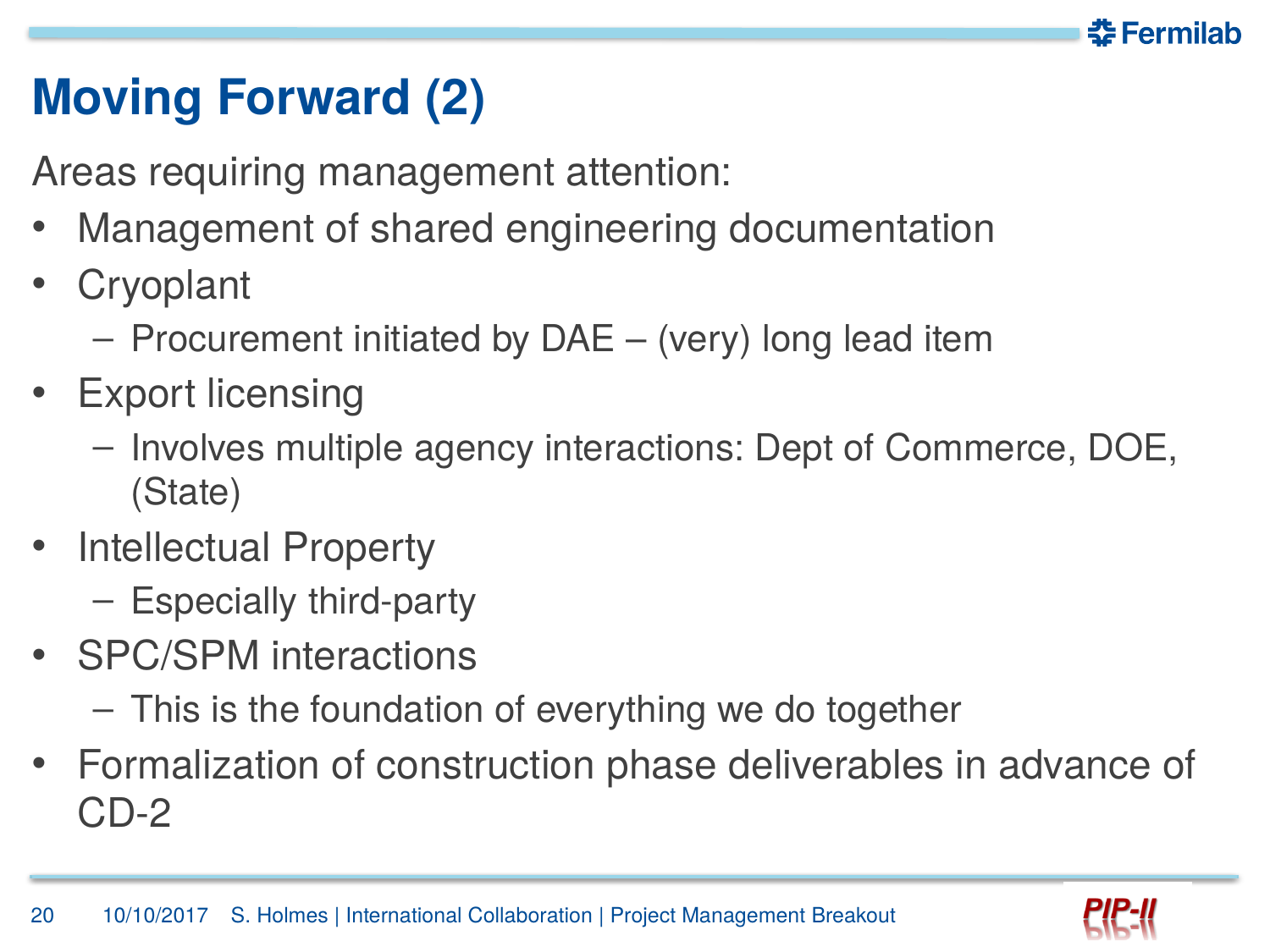

# Moving Forward (2)
Areas requiring management attention:
Management of shared engineering documentation
Cryoplant
Procurement initiated by DAE – (very) long lead item
Export licensing
Involves multiple agency interactions: Dept of Commerce, DOE,  (State)
Intellectual Property
Especially third-party
SPC/SPM interactions
This is the foundation of everything we do together
Formalization of construction phase deliverables in advance of CD-2

20
10/10/2017
S. Holmes | International Collaboration | Project Management Breakout